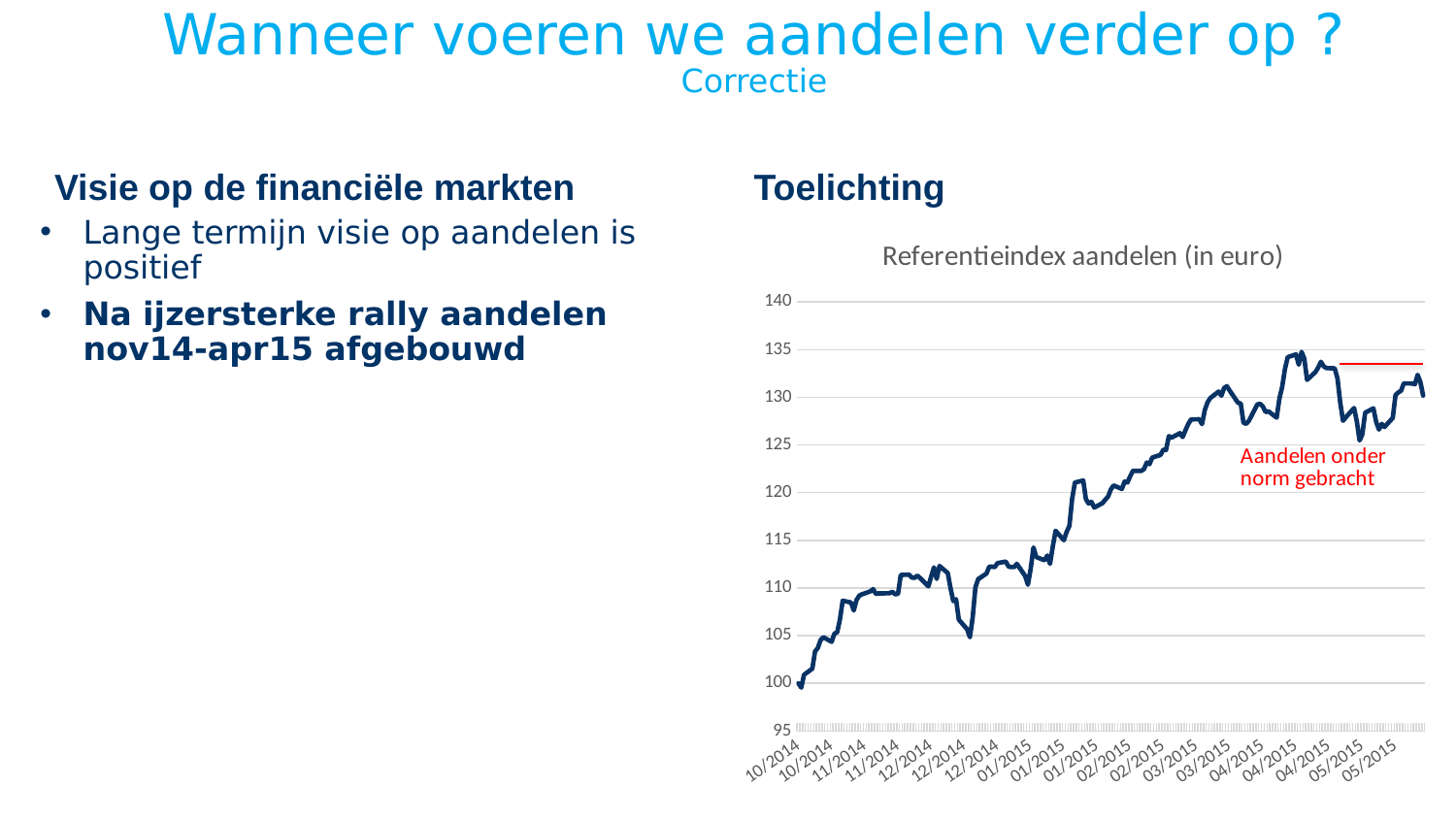

# Wanneer voeren we aandelen verder op ? Correctie
Lange termijn visie op aandelen is positief
Na ijzersterke rally aandelen nov14-apr15 afgebouwd

### Chart: Referentieindex aandelen (in euro)

| Category |  |
|---|---|
| 41927 | 100.0 |
| 41928 | 99.55289645341051 |
| 41929 | 100.8963670136939 |
| 41932 | 101.5414632741515 |
| 41933 | 103.35507653318358 |
| 41934 | 103.71146341814621 |
| 41935 | 104.53151324031276 |
| 41936 | 104.83606203291717 |
| 41939 | 104.351519864069 |
| 41940 | 105.21908793756388 |
| 41941 | 105.3479631949544 |
| 41942 | 106.70727317234724 |
| 41943 | 108.6648811323743 |
| 41946 | 108.47768802108081 |
| 41947 | 107.64107880829984 |
| 41948 | 108.73903840338674 |
| 41949 | 109.19694155255085 |
| 41950 | 109.34165622705083 |
| 41953 | 109.64260515213039 |
| 41954 | 109.87803648825721 |
| 41955 | 109.37549498178464 |
| 41956 | 109.44101257073736 |
| 41957 | 109.43165291517268 |
| 41960 | 109.45253214681695 |
| 41961 | 109.59652684781197 |
| 41962 | 109.33661641251598 |
| 41963 | 109.38629458435926 |
| 41964 | 111.36046193500074 |
| 41967 | 111.3986205307644 |
| 41968 | 111.09551168516994 |
| 41969 | 111.0559131423963 |
| 41970 | 111.29782424006791 |
| 41971 | 111.03791380477192 |
| 41974 | 110.17178567828697 |
| 41975 | 111.18262847927191 |
| 41976 | 112.15603265799813 |
| 41977 | 110.94935706366 |
| 41978 | 112.31010698806278 |
| 41981 | 111.5634944634037 |
| 41982 | 109.98747246101337 |
| 41983 | 108.62528258960063 |
| 41984 | 108.82615519748867 |
| 41985 | 106.67487436462334 |
| 41988 | 105.67915100724291 |
| 41989 | 104.83102221838233 |
| 41990 | 106.87790689302628 |
| 41991 | 110.04651028842133 |
| 41992 | 110.92631791150077 |
| 41995 | 111.50733653001562 |
| 41996 | 112.23018992901052 |
| 41997 | 112.22803000849561 |
| 41998 | 112.1963511742767 |
| 41999 | 112.6117758866473 |
| 42002 | 112.76297032269206 |
| 42003 | 112.24242947859511 |
| 42004 | 112.18843146572199 |
| 42005 | 112.18843146572199 |
| 42006 | 112.52897893357517 |
| 42009 | 111.25534580327438 |
| 42010 | 110.34241939896606 |
| 42011 | 111.9897187783489 |
| 42012 | 114.24755568995056 |
| 42013 | 113.2439126240154 |
| 42016 | 112.90336515616221 |
| 42017 | 113.40086684809995 |
| 42018 | 112.52249917203044 |
| 42019 | 114.34547208662718 |
| 42020 | 115.99709130703987 |
| 42023 | 115.00496781718431 |
| 42024 | 115.86461618212446 |
| 42025 | 116.51835212464178 |
| 42026 | 119.36584733681796 |
| 42027 | 121.0621049145391 |
| 42030 | 121.27233717799183 |
| 42031 | 119.31616916497472 |
| 42032 | 118.85970596282056 |
| 42033 | 119.03393955102452 |
| 42034 | 118.4291618068455 |
| 42037 | 118.89786455858423 |
| 42038 | 119.26721096663643 |
| 42039 | 119.58327933532044 |
| 42040 | 120.3226921249298 |
| 42041 | 120.75827609543967 |
| 42044 | 120.39036963439744 |
| 42045 | 121.16794101977048 |
| 42046 | 121.05850504701426 |
| 42047 | 121.71800077757138 |
| 42048 | 122.29253963454146 |
| 42051 | 122.27670021743201 |
| 42052 | 122.46821316975534 |
| 42053 | 123.16226762855126 |
| 42054 | 122.98731406684233 |
| 42055 | 123.67704868460841 |
| 42058 | 123.95999827206357 |
| 42059 | 124.50501821532966 |
| 42060 | 124.47549930162569 |
| 42061 | 125.92552594064534 |
| 42062 | 125.77145161058068 |
| 42065 | 126.2351145477846 |
| 42066 | 125.83552925252347 |
| 42067 | 126.5346235258542 |
| 42068 | 127.17899981280686 |
| 42069 | 127.68154131927943 |
| 42072 | 127.69738073638888 |
| 42073 | 127.18691952136159 |
| 42074 | 128.65854536553053 |
| 42075 | 129.4713954526473 |
| 42076 | 129.9184989992368 |
| 42079 | 130.59959393494316 |
| 42080 | 130.16688985845317 |
| 42081 | 130.97829999856 |
| 42082 | 131.16333318933857 |
| 42083 | 130.70255014615458 |
| 42086 | 129.42675709533884 |
| 42087 | 129.34827998329658 |
| 42088 | 127.33379411637648 |
| 42089 | 127.21643843506554 |
| 42090 | 127.55554595590877 |
| 42093 | 129.249643613115 |
| 42094 | 129.32092099010754 |
| 42095 | 129.04661108471205 |
| 42096 | 128.4526329431077 |
| 42097 | 128.5325500021599 |
| 42100 | 127.86225466902816 |
| 42101 | 129.89114000604775 |
| 42102 | 131.09997552090078 |
| 42103 | 132.96902673981594 |
| 42104 | 134.206661194868 |
| 42107 | 134.4968105173729 |
| 42108 | 133.4190101804253 |
| 42109 | 134.76536063472858 |
| 42110 | 134.04250723573364 |
| 42111 | 131.82066899938076 |
| 42114 | 132.63927887453735 |
| 42115 | 133.10582170576117 |
| 42116 | 133.72283899952475 |
| 42117 | 133.25557619479596 |
| 42118 | 133.06406324247263 |
| 42121 | 133.03526430227362 |
| 42122 | 131.99202269356482 |
| 42123 | 129.42315722781396 |
| 42124 | 127.53538669776948 |
| 42125 | 127.8975333707719 |
| 42128 | 128.87237749650808 |
| 42129 | 127.47058908232171 |
| 42130 | 125.47050268550112 |
| 42131 | 126.11487897245375 |
| 42132 | 128.38279551312507 |
| 42135 | 128.8370987947643 |
| 42136 | 127.40435151986402 |
| 42137 | 126.6210203464512 |
| 42138 | 127.21283856754067 |
| 42139 | 126.88669056978699 |
| 42142 | 127.83705559635402 |
| 42143 | 130.24104712946558 |
| 42144 | 130.5059973792964 |
| 42145 | 130.69463043759984 |
| 42146 | 131.4570823793684 |
| 42149 | 131.44844269730868 |
| 42150 | 131.3670856912465 |
| 42151 | 132.35992915460704 |
| 42152 | 131.58451768974896 |
| 42153 | 130.18056935504768 |
|  | 0.0 |
|  | 0.0 |
|  | 0.0 |
|  | 0.0 |
|  | 0.0 |
|  | 0.0 |
|  | 0.0 |
|  | 0.0 |
|  | 0.0 |
|  | 0.0 |
|  | 0.0 |
|  | 0.0 |
|  | 0.0 |
|  | 0.0 |
|  | 0.0 |
|  | 0.0 |
|  | 0.0 |
|  | 0.0 |
|  | 0.0 |
|  | 0.0 |
|  | 0.0 |
|  | 0.0 |
|  | 0.0 |
|  | 0.0 |
|  | 0.0 |
|  | 0.0 |
|  | 0.0 |
|  | 0.0 |
|  | 0.0 |
|  | 0.0 |
|  | 0.0 |
|  | 0.0 |
|  | 0.0 |
|  | 0.0 |
|  | 0.0 |
|  | 0.0 |
|  | 0.0 |
|  | 0.0 |
|  | 0.0 |
|  | 0.0 |
|  | 0.0 |
|  | 0.0 |
|  | 0.0 |
|  | 0.0 |
|  | 0.0 |
|  | 0.0 |
|  | 0.0 |
|  | 0.0 |
|  | 0.0 |
|  | 0.0 |
|  | 0.0 |
|  | 0.0 |
|  | 0.0 |
|  | 0.0 |
|  | 0.0 |
|  | 0.0 |
|  | 0.0 |
|  | 0.0 |
|  | 0.0 |
|  | 0.0 |
|  | 0.0 |
|  | 0.0 |
|  | 0.0 |
|  | 0.0 |
|  | 0.0 |
|  | 0.0 |
|  | 0.0 |